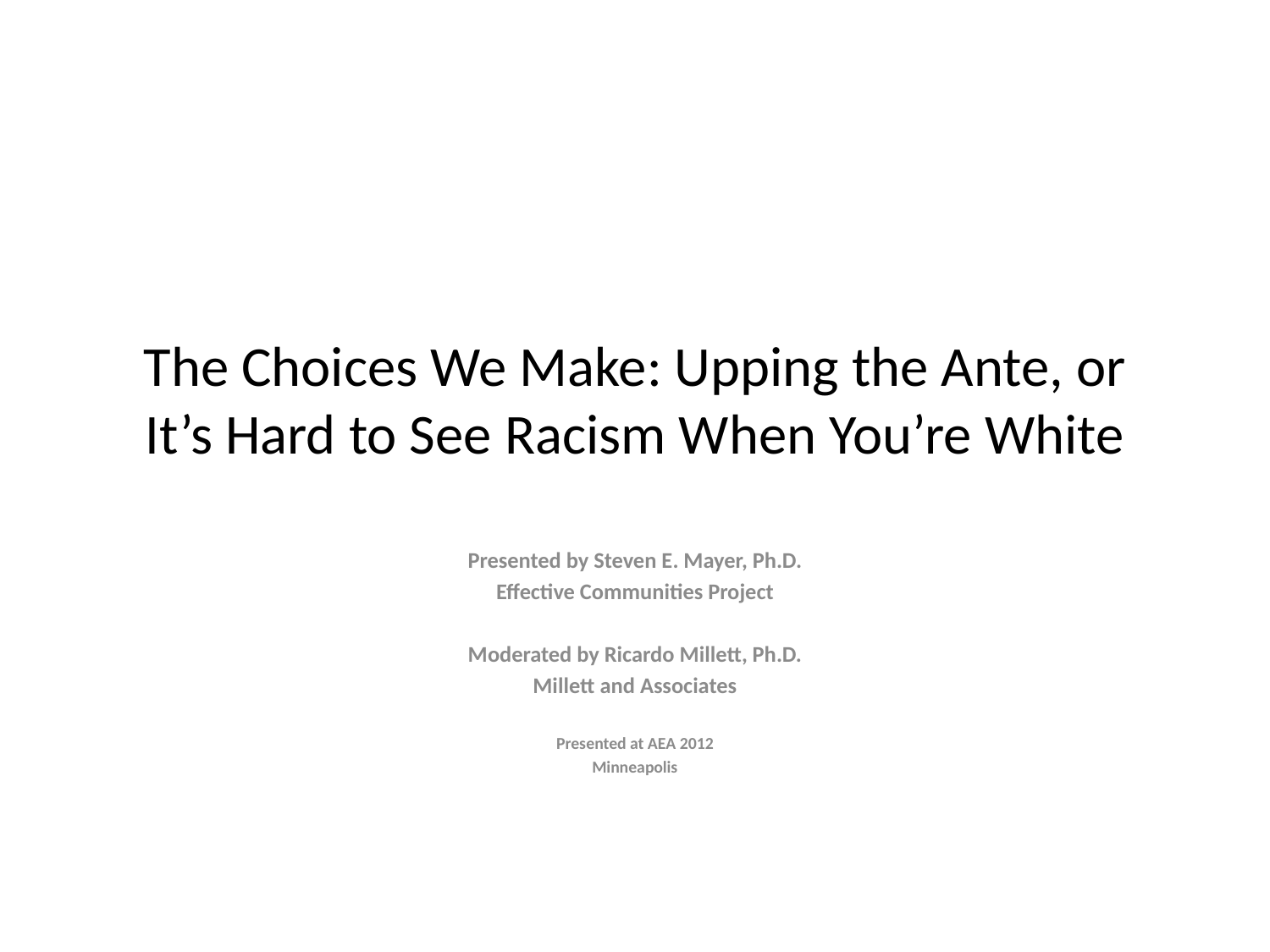

# The Choices We Make: Upping the Ante, or It’s Hard to See Racism When You’re White
Presented by Steven E. Mayer, Ph.D.
Effective Communities Project

Moderated by Ricardo Millett, Ph.D.
Millett and Associates

Presented at AEA 2012
Minneapolis